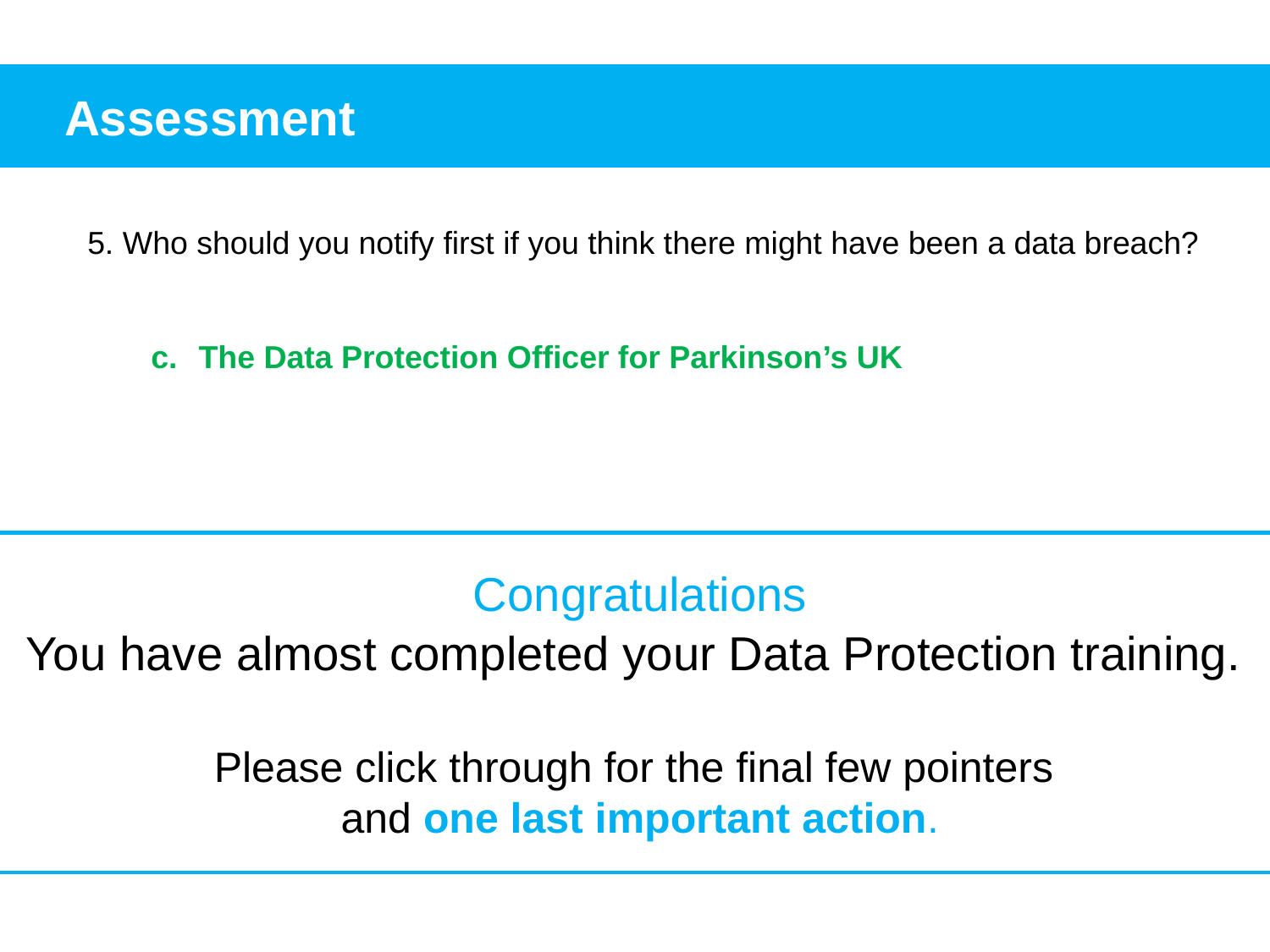

Assessment
5. Who should you notify first if you think there might have been a data breach?

The Data Protection Officer for Parkinson’s UK

Congratulations
You have almost completed your Data Protection training.

Please click through for the final few pointers
and one last important action.